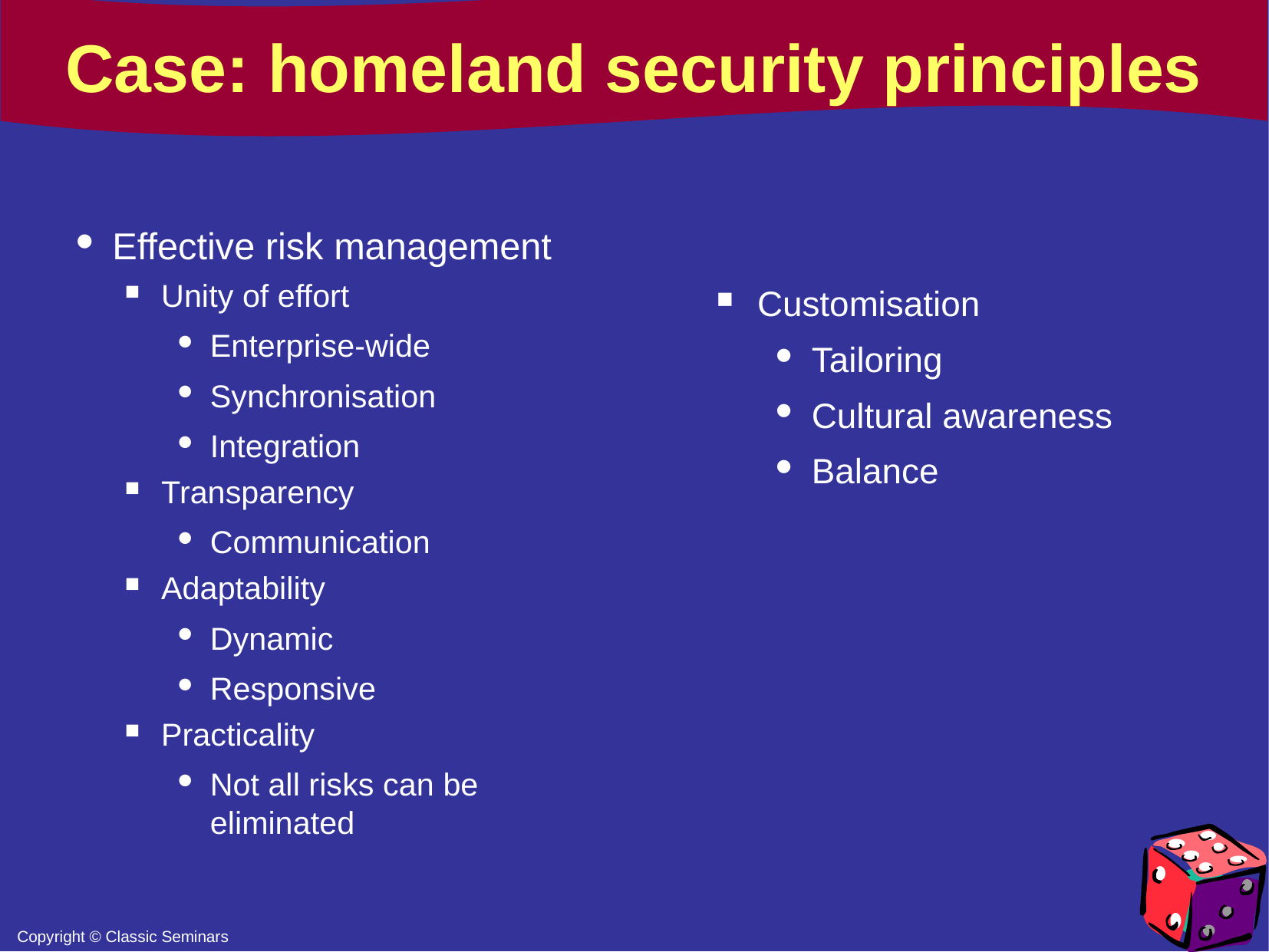

Case: homeland security principles
Effective risk management
Unity of effort
Enterprise-wide
Synchronisation
Integration
Transparency
Communication
Adaptability
Dynamic
Responsive
Practicality
Not all risks can be eliminated

Customisation
Tailoring
Cultural awareness
Balance